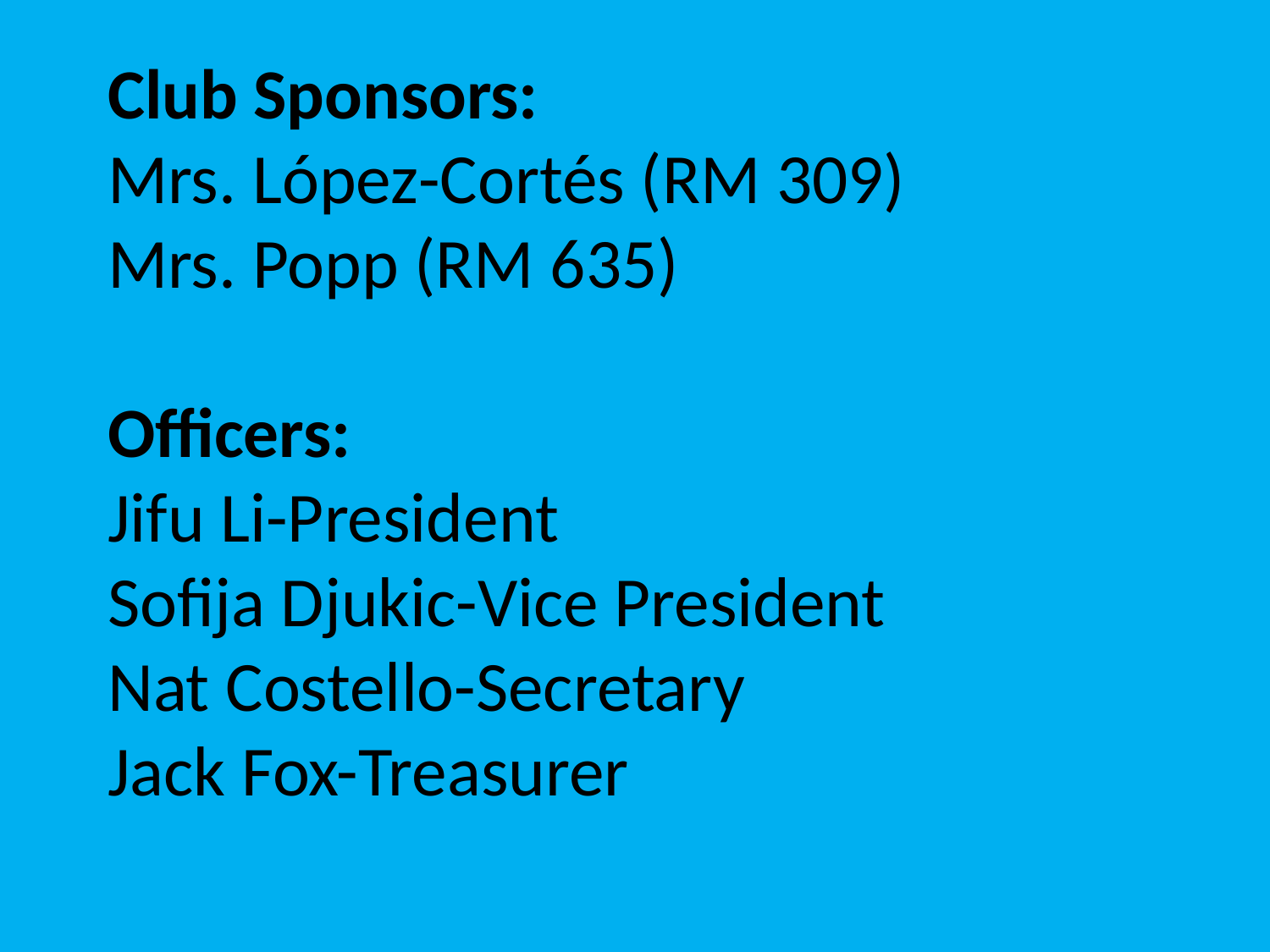

Club Sponsors:
Mrs. López-Cortés (RM 309)
Mrs. Popp (RM 635)

Officers:
Jifu Li-President
Sofija Djukic-Vice President
Nat Costello-Secretary
Jack Fox-Treasurer